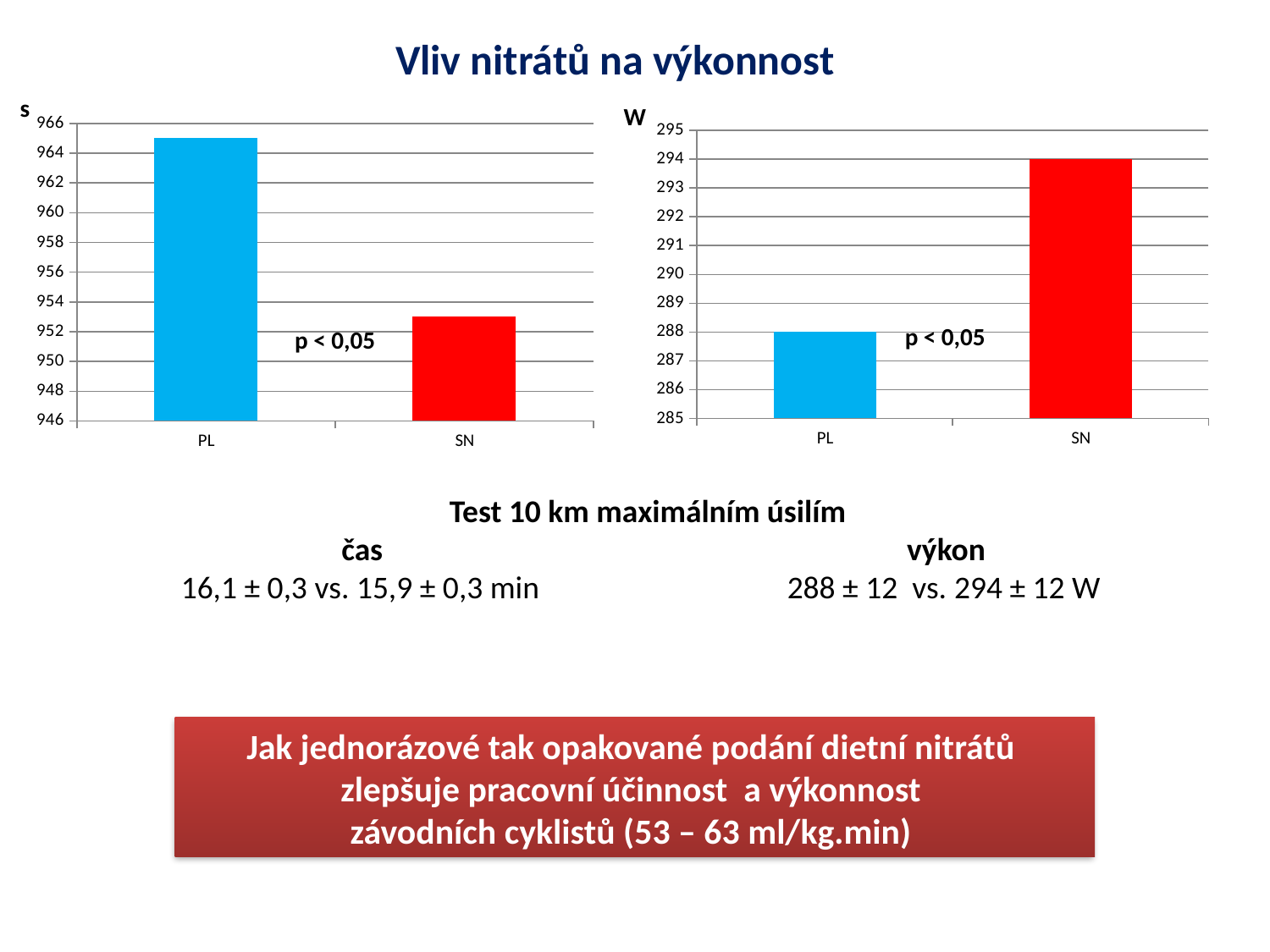

Vliv nitrátů na výkonnost
s
W

### Chart

| Category |  |
|---|---|
| PL | 965.0 |
| SN | 953.0 |

### Chart

| Category |  |
|---|---|
| PL | 288.0 |
| SN | 294.0 |
p < 0,05
p < 0,05
		               Test 10 km maximálním úsilím
		čas				        výkon
             16,1 ± 0,3 vs. 15,9 ± 0,3 min	 	         288 ± 12  vs. 294 ± 12 W
Jak jednorázové tak opakované podání dietní nitrátů
zlepšuje pracovní účinnost  a výkonnost
závodních cyklistů (53 – 63 ml/kg.min)